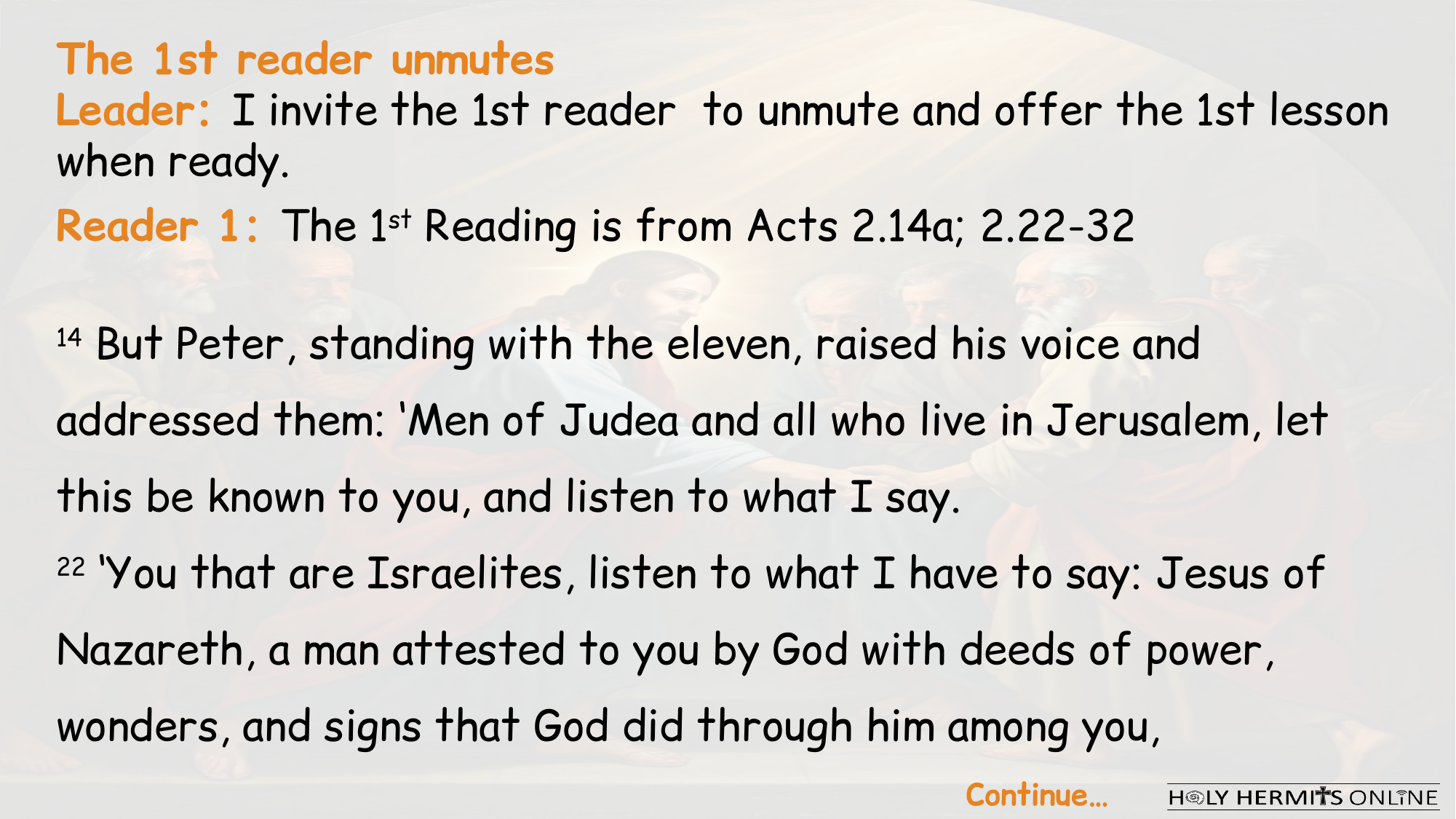

The 1st reader unmutes
Leader: I invite the 1st reader  to unmute and offer the 1st lesson when ready.
Reader 1: The 1st Reading is from Acts 2.14a; 2.22-32
14 But Peter, standing with the eleven, raised his voice and addressed them: ‘Men of Judea and all who live in Jerusalem, let this be known to you, and listen to what I say.
22 ‘You that are Israelites, listen to what I have to say: Jesus of Nazareth, a man attested to you by God with deeds of power, wonders, and signs that God did through him among you,
Continue…